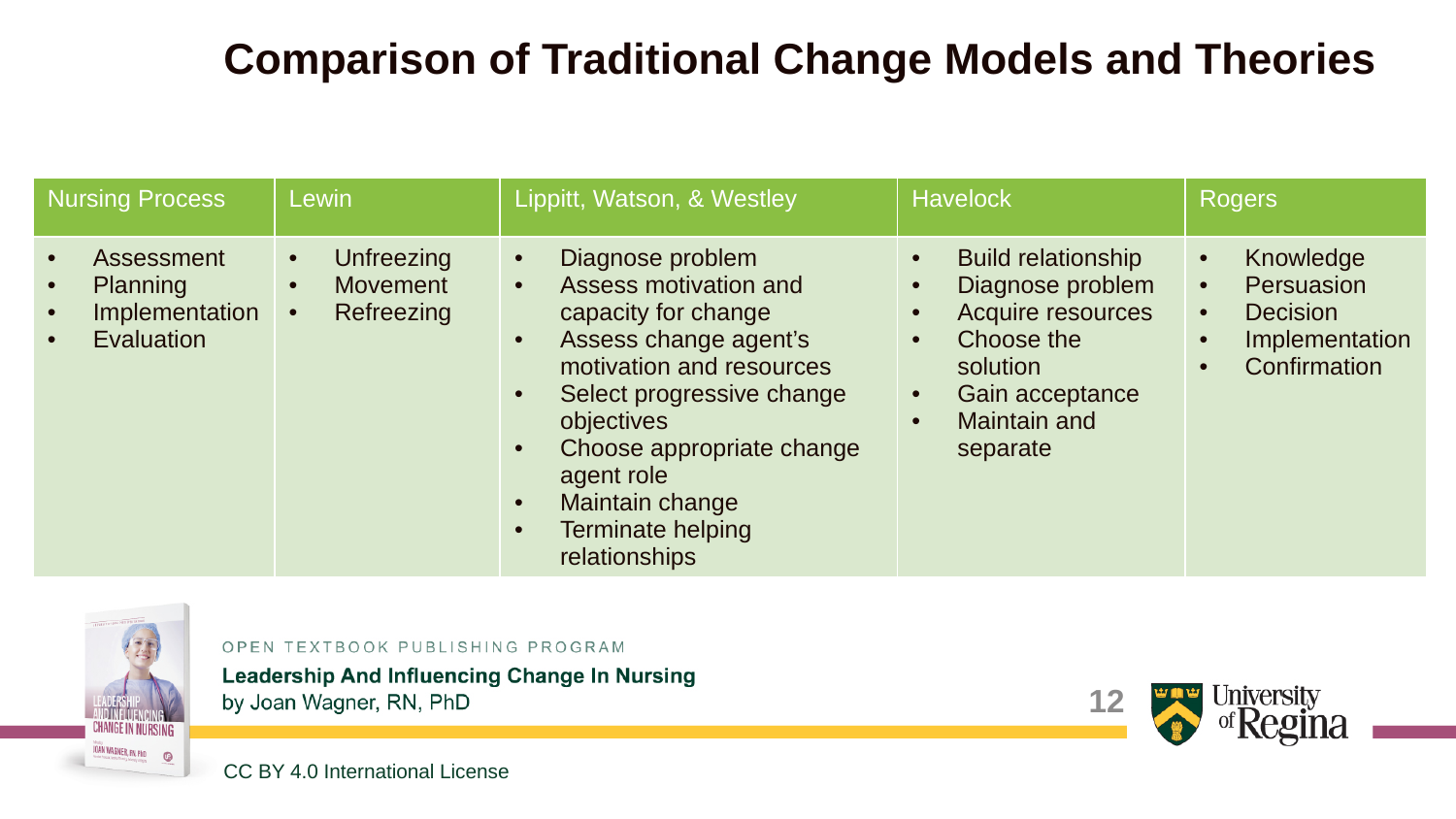

# Comparison of Traditional Change Models and Theories
| Nursing Process | Lewin | Lippitt, Watson, & Westley | Havelock | Rogers |
| --- | --- | --- | --- | --- |
| Assessment Planning Implementation Evaluation | Unfreezing Movement Refreezing | Diagnose problem Assess motivation and capacity for change Assess change agent’s motivation and resources Select progressive change objectives Choose appropriate change agent role Maintain change Terminate helping relationships | Build relationship Diagnose problem Acquire resources Choose the solution Gain acceptance Maintain and separate | Knowledge Persuasion Decision Implementation Confirmation |
12
CC BY 4.0 International License